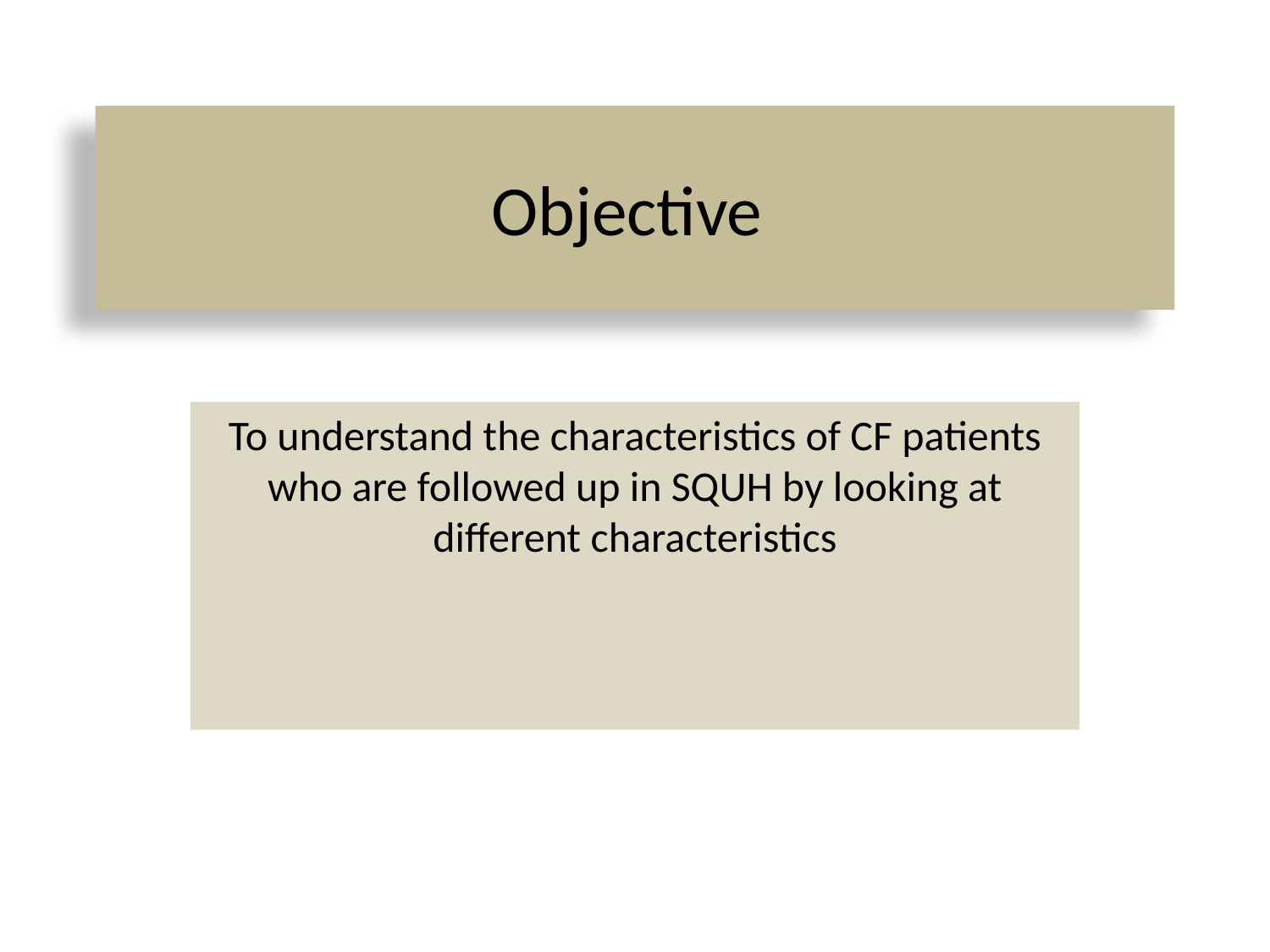

# Objective
To understand the characteristics of CF patients who are followed up in SQUH by looking at different characteristics